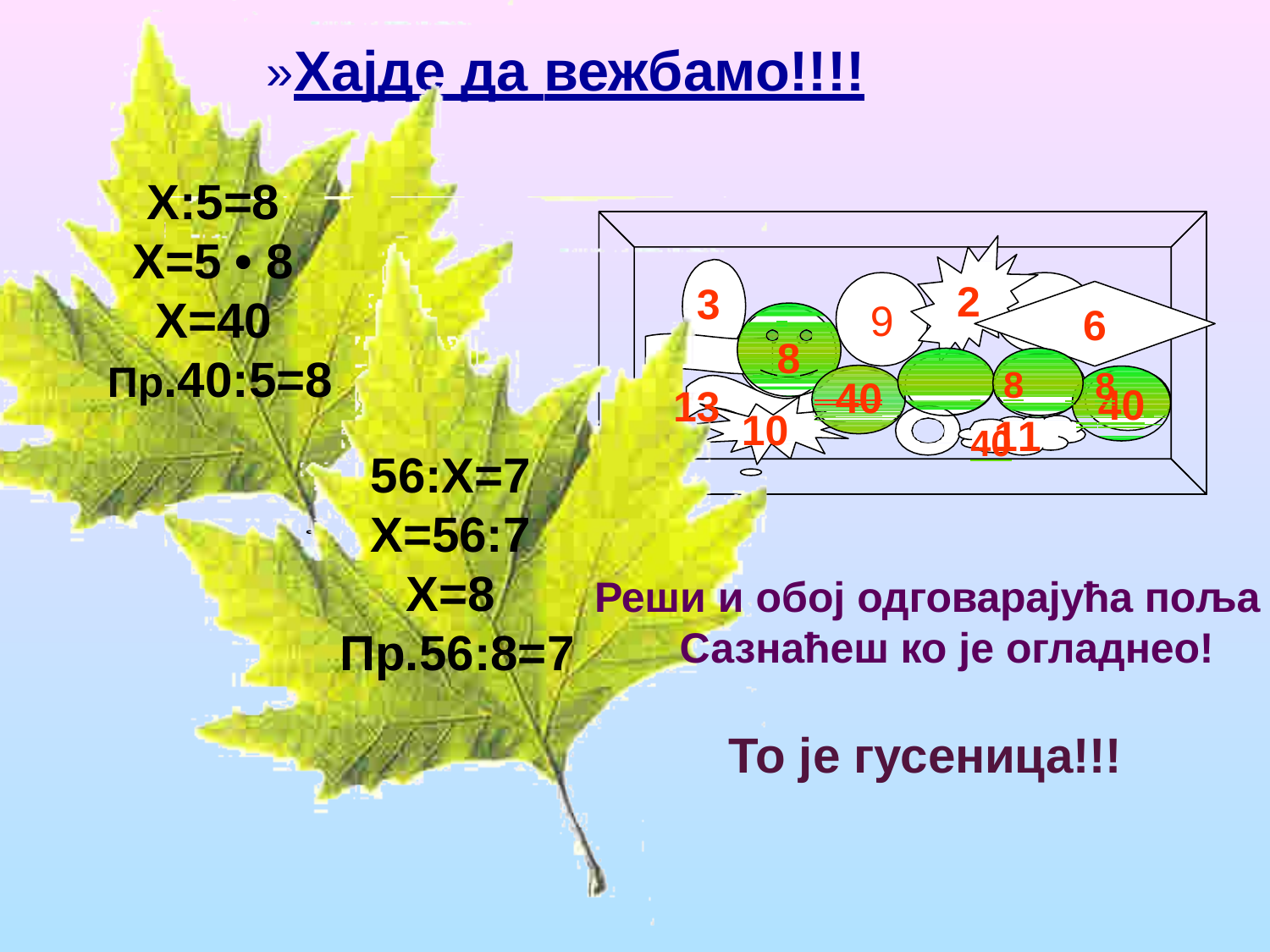

# »Хајде да вежбамо!!!!
X:5=8  X=5 • 8  X=40  Пр.40:5=8

2
3
13

9
6

  8
  40	 	8	 	8	 	40

  40
10
11

56:X=7  X=56:7  X=8  Пр.56:8=7
Реши и обој одговарајућа поља  Сазнаћеш ко је огладнео!
То је гусеница!!!